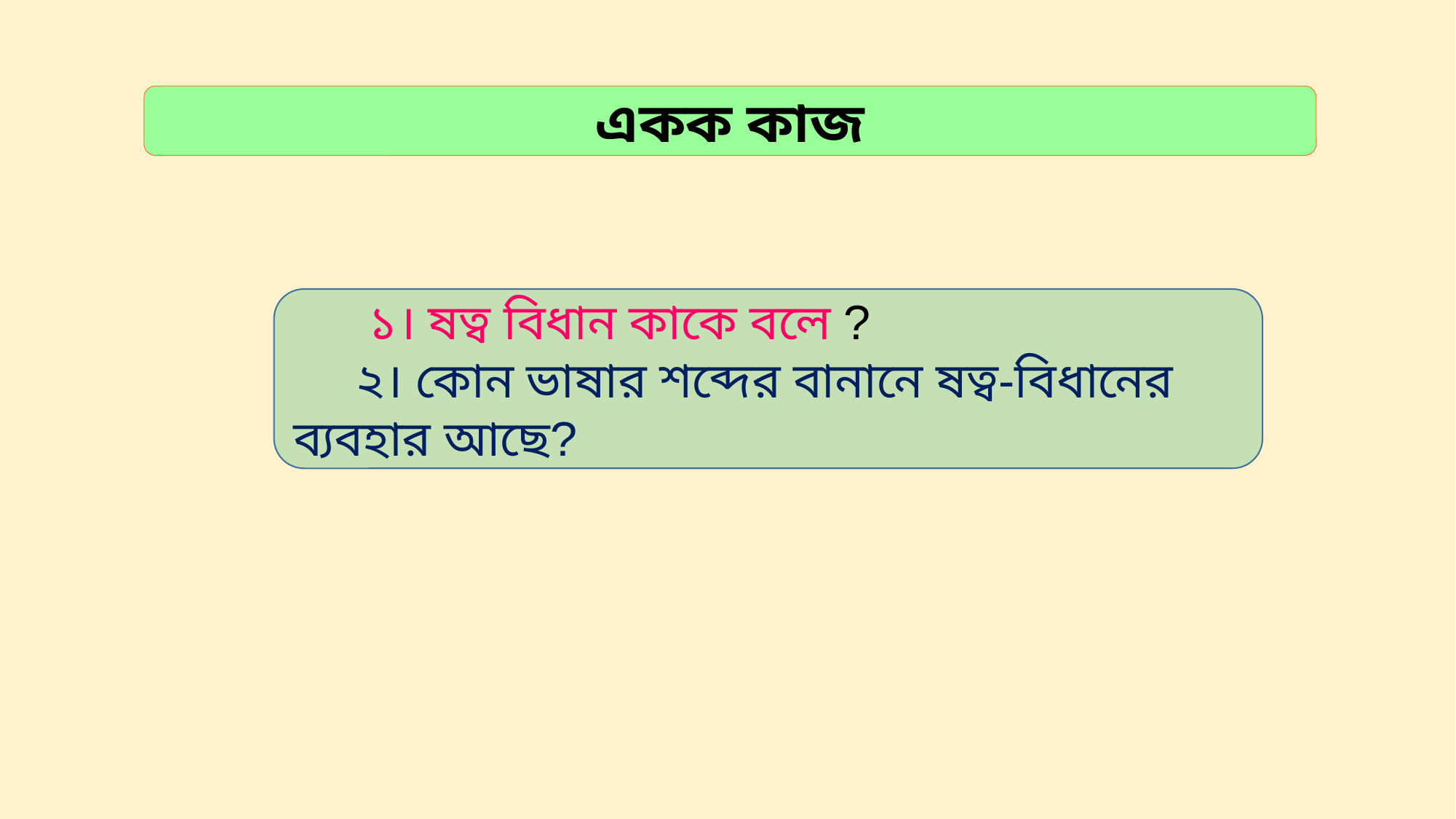

একক কাজ
      ১। ষত্ব বিধান কাকে বলে ?
     ২। কোন ভাষার শব্দের বানানে ষত্ব-বিধানের ব্যবহার আছে?